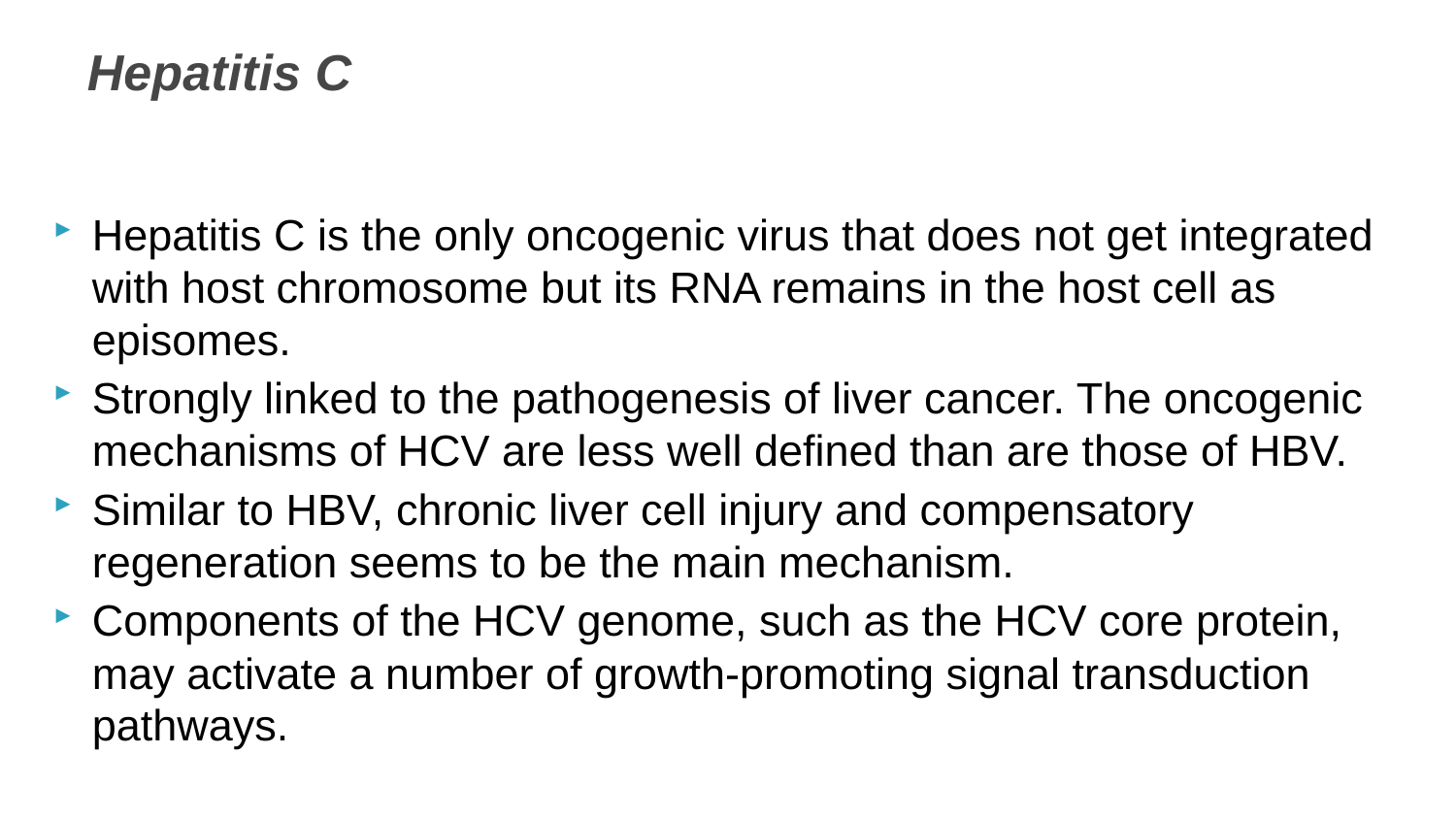

# Hepatitis C
Hepatitis C is the only oncogenic virus that does not get integrated with host chromosome but its RNA remains in the host cell as episomes.
Strongly linked to the pathogenesis of liver cancer. The oncogenic mechanisms of HCV are less well defined than are those of HBV.
Similar to HBV, chronic liver cell injury and compensatory regeneration seems to be the main mechanism.
Components of the HCV genome, such as the HCV core protein, may activate a number of growth-promoting signal transduction pathways.